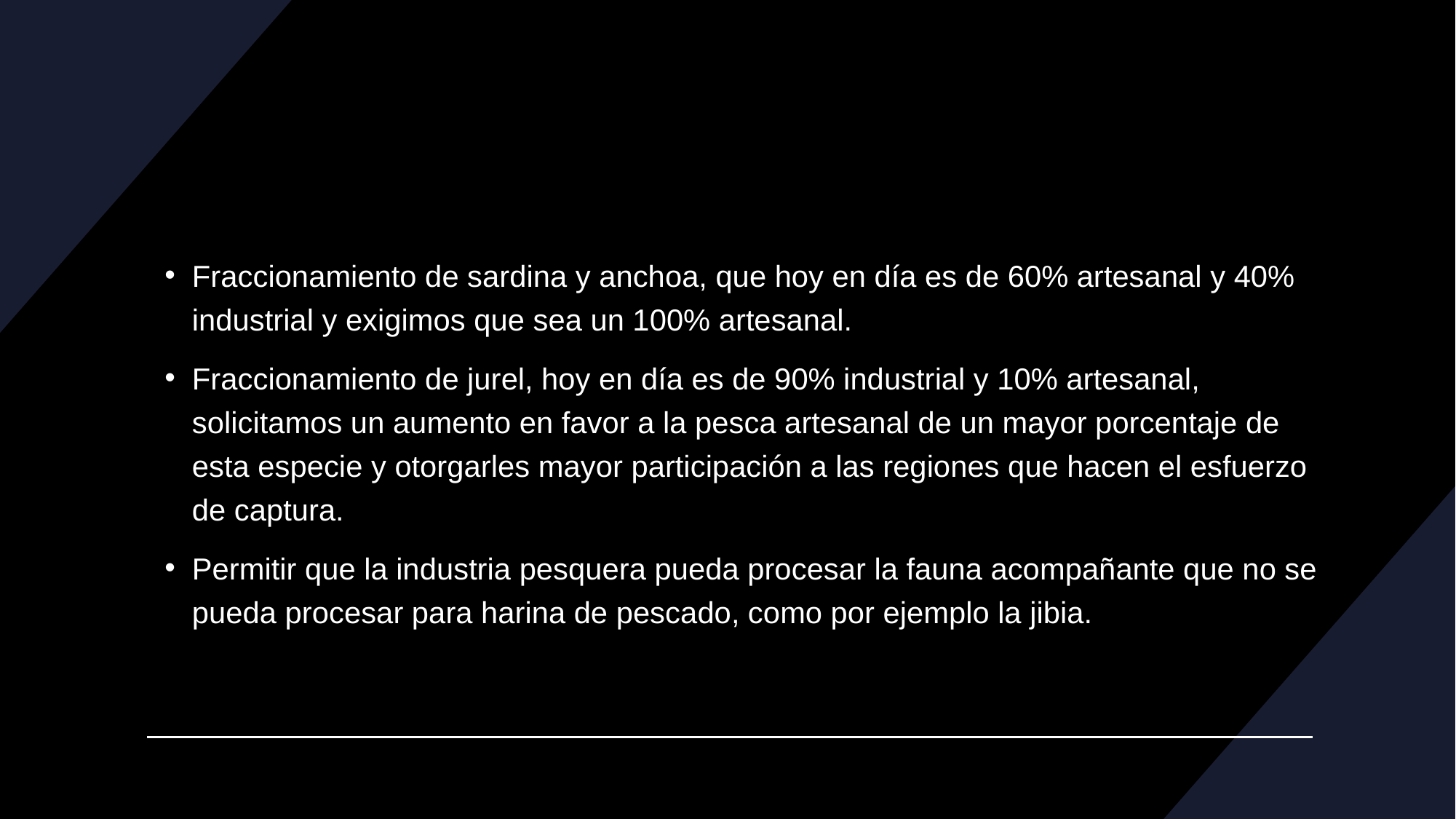

#
Fraccionamiento de sardina y anchoa, que hoy en día es de 60% artesanal y 40% industrial y exigimos que sea un 100% artesanal.
Fraccionamiento de jurel, hoy en día es de 90% industrial y 10% artesanal, solicitamos un aumento en favor a la pesca artesanal de un mayor porcentaje de esta especie y otorgarles mayor participación a las regiones que hacen el esfuerzo de captura.
Permitir que la industria pesquera pueda procesar la fauna acompañante que no se pueda procesar para harina de pescado, como por ejemplo la jibia.